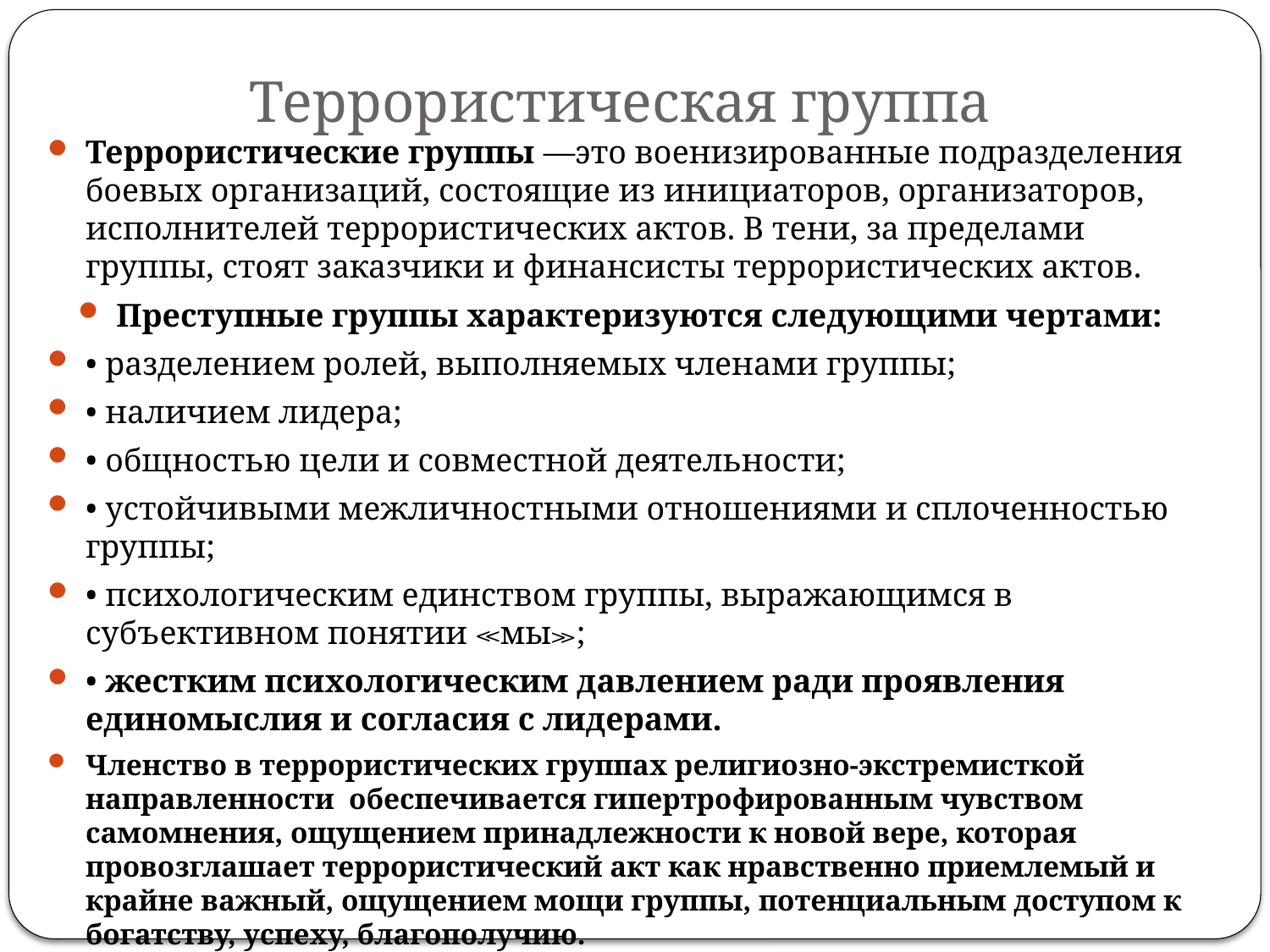

# Террористическая группа
Террористические группы —это военизированные подразделения боевых организаций, состоящие из инициаторов, организаторов,  исполнителей террористических актов. В тени, за пределами группы, стоят заказчики и финансисты террористических актов.
Преступные группы характеризуются следующими чертами:
• разделением ролей, выполняемых членами группы;
• наличием лидера;
• общностью цели и совместной деятельности;
• устойчивыми межличностными отношениями и сплоченностью группы;
• психологическим единством группы, выражающимся в субъективном понятии ≪мы≫;
• жестким психологическим давлением ради проявления единомыслия и согласия с лидерами.
Членство в террористических группах религиозно-экстремисткой направленности  обеспечивается гипертрофированным чувством самомнения, ощущением принадлежности к новой вере, которая провозглашает террористический акт как нравственно приемлемый и крайне важный, ощущением мощи группы, потенциальным доступом к богатству, успеху, благополучию.